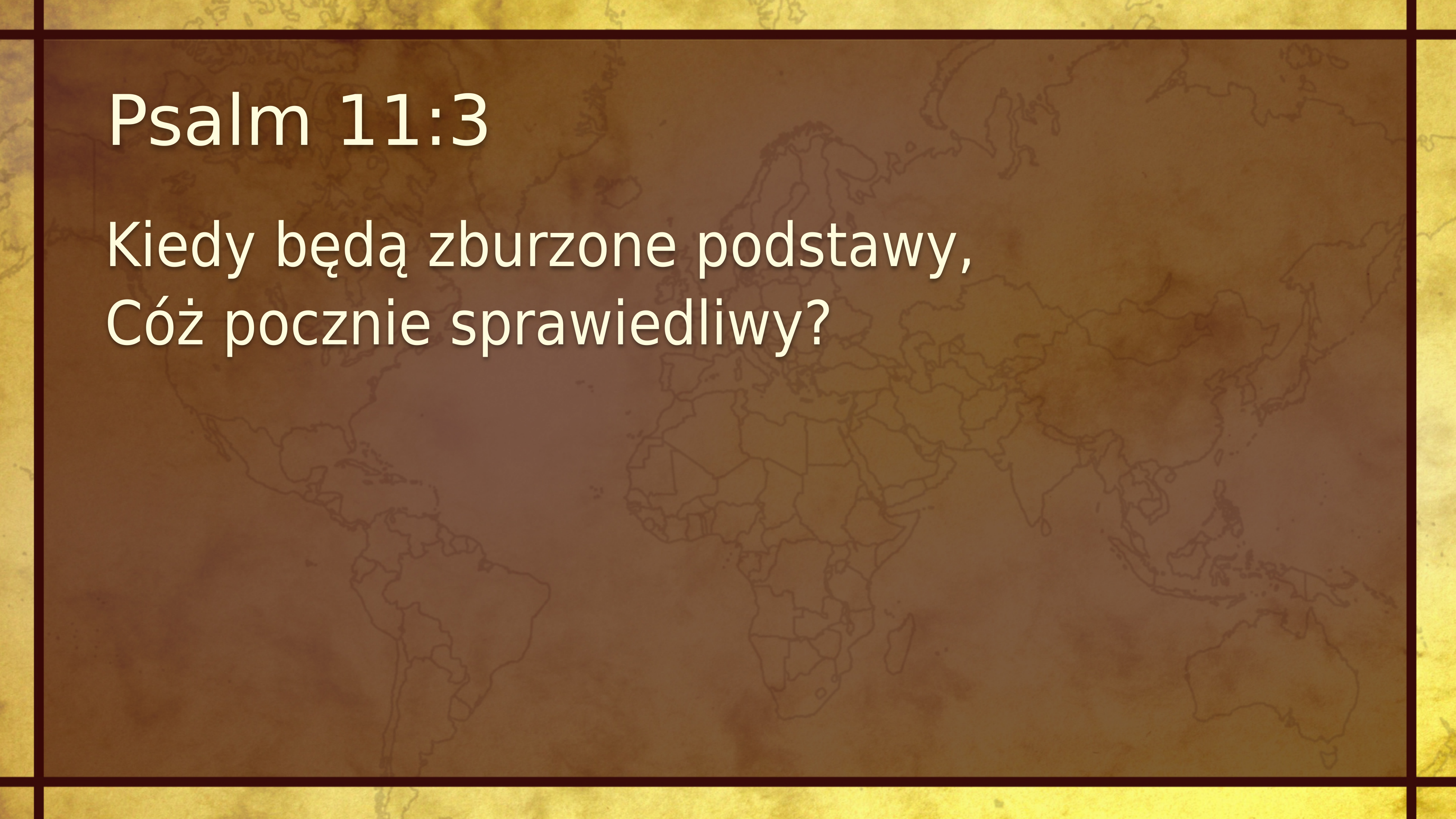

# Psalm 11:3
Kiedy będą zburzone podstawy,
Cóż pocznie sprawiedliwy?